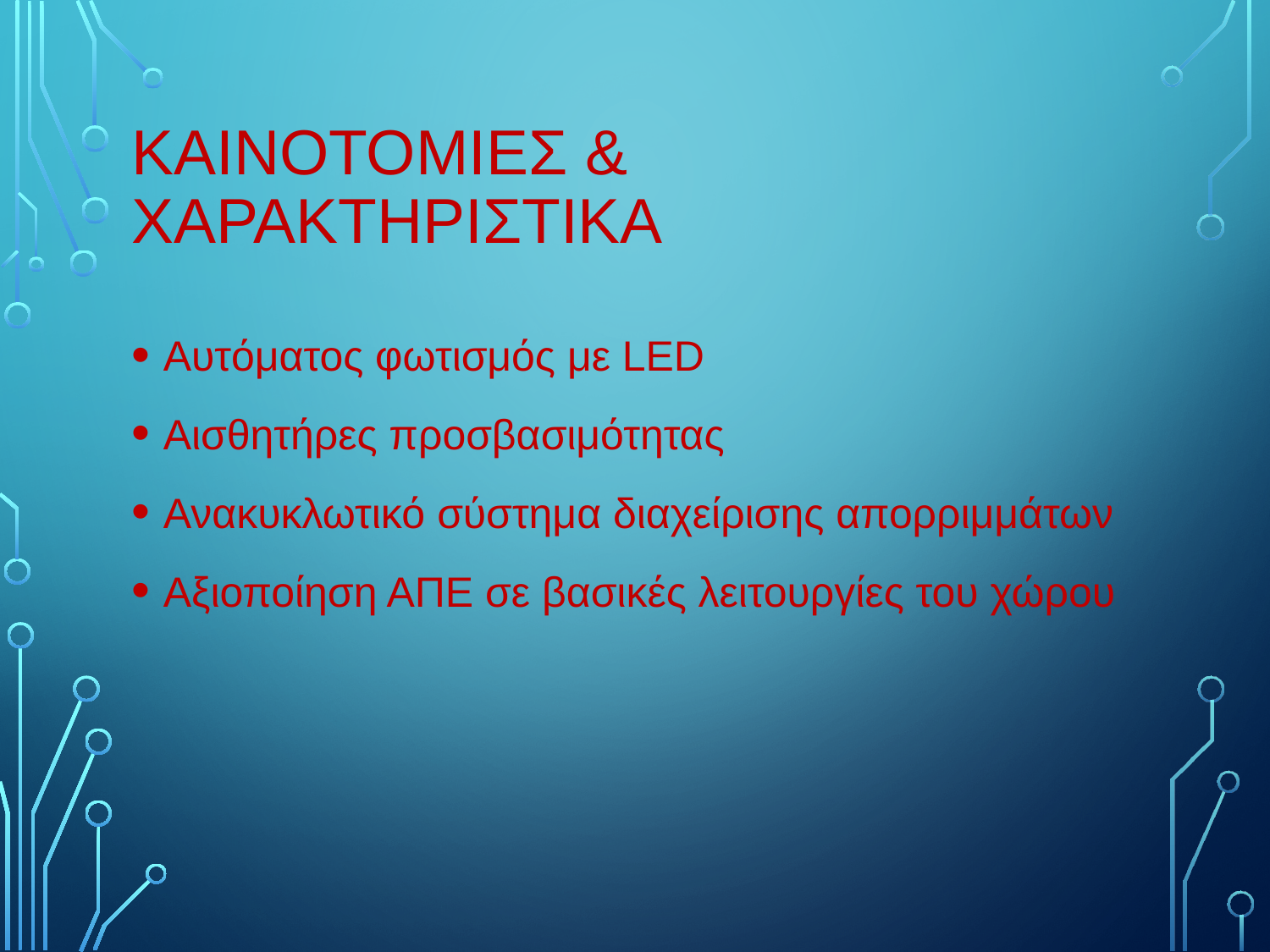

# Καινοτομιες & Χαρακτηριστικα
Αυτόματος φωτισμός με LED
Αισθητήρες προσβασιμότητας
Ανακυκλωτικό σύστημα διαχείρισης απορριμμάτων
Αξιοποίηση ΑΠΕ σε βασικές λειτουργίες του χώρου